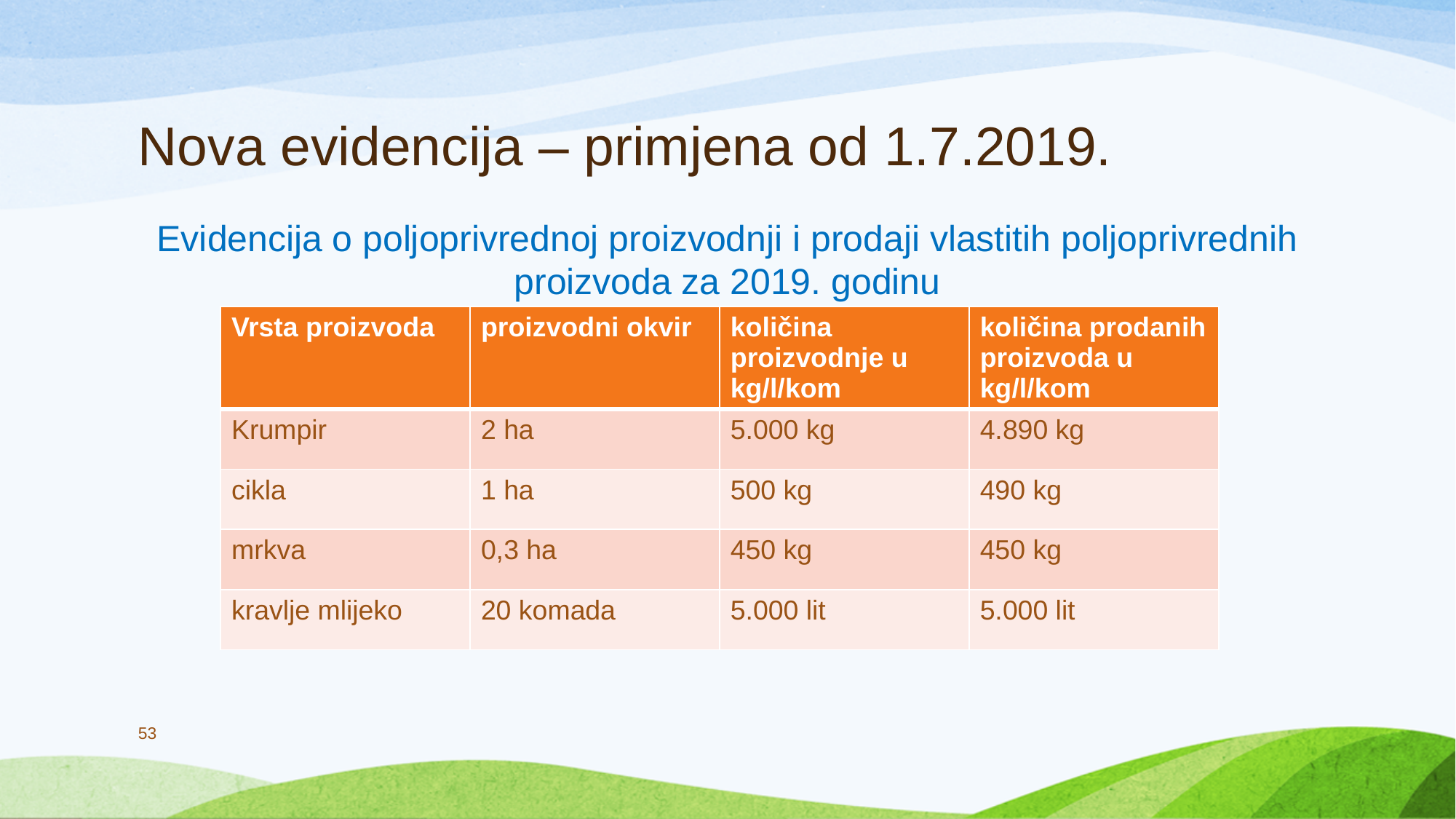

# Nova evidencija – primjena od 1.7.2019.
Evidencija o poljoprivrednoj proizvodnji i prodaji vlastitih poljoprivrednih proizvoda za 2019. godinu
| Vrsta proizvoda | proizvodni okvir | količina proizvodnje u kg/l/kom | količina prodanih proizvoda u kg/l/kom |
| --- | --- | --- | --- |
| Krumpir | 2 ha | 5.000 kg | 4.890 kg |
| cikla | 1 ha | 500 kg | 490 kg |
| mrkva | 0,3 ha | 450 kg | 450 kg |
| kravlje mlijeko | 20 komada | 5.000 lit | 5.000 lit |
53